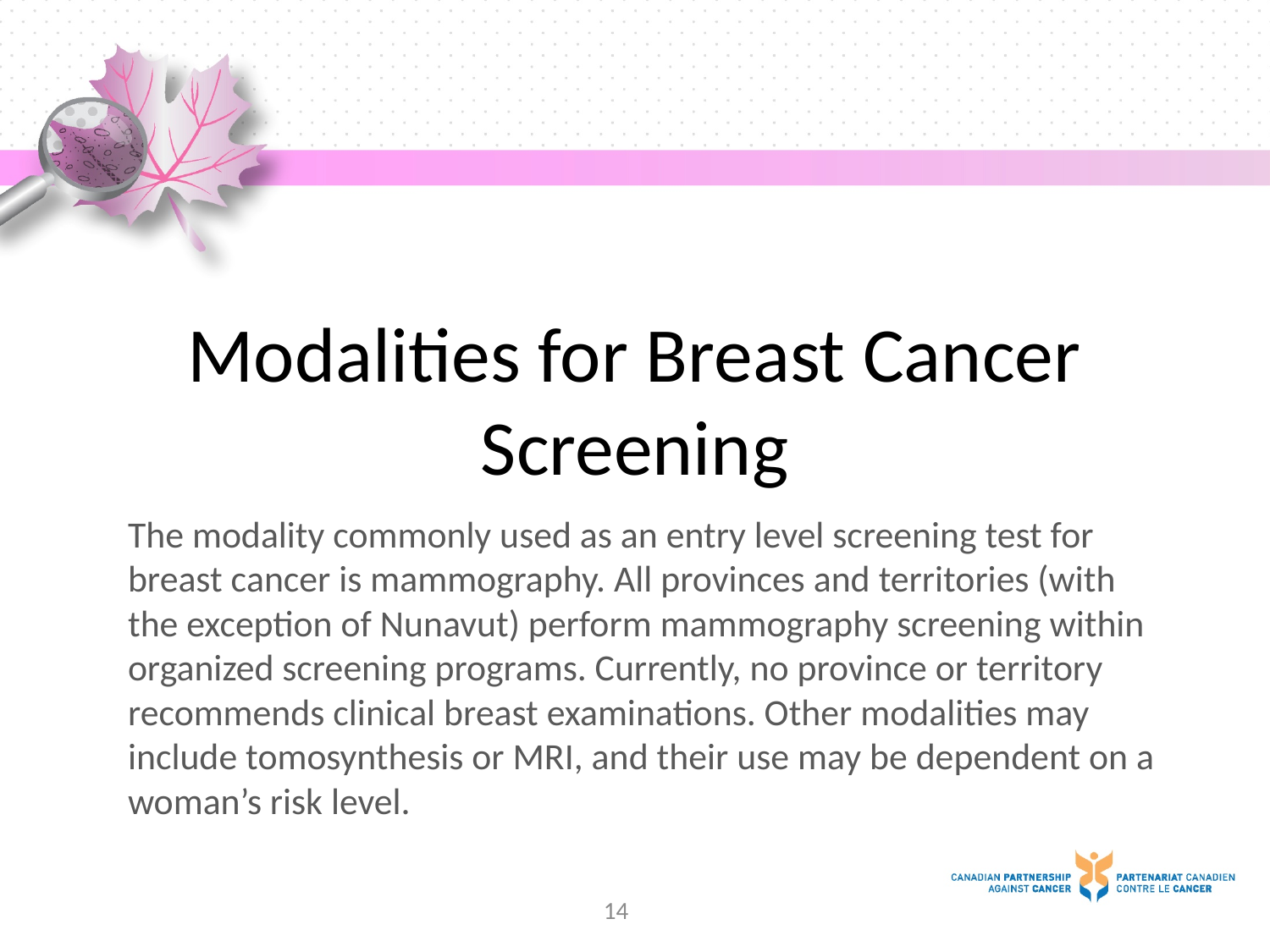

# Modalities for Breast Cancer Screening
The modality commonly used as an entry level screening test for breast cancer is mammography. All provinces and territories (with the exception of Nunavut) perform mammography screening within organized screening programs. Currently, no province or territory recommends clinical breast examinations. Other modalities may include tomosynthesis or MRI, and their use may be dependent on a woman’s risk level.
14